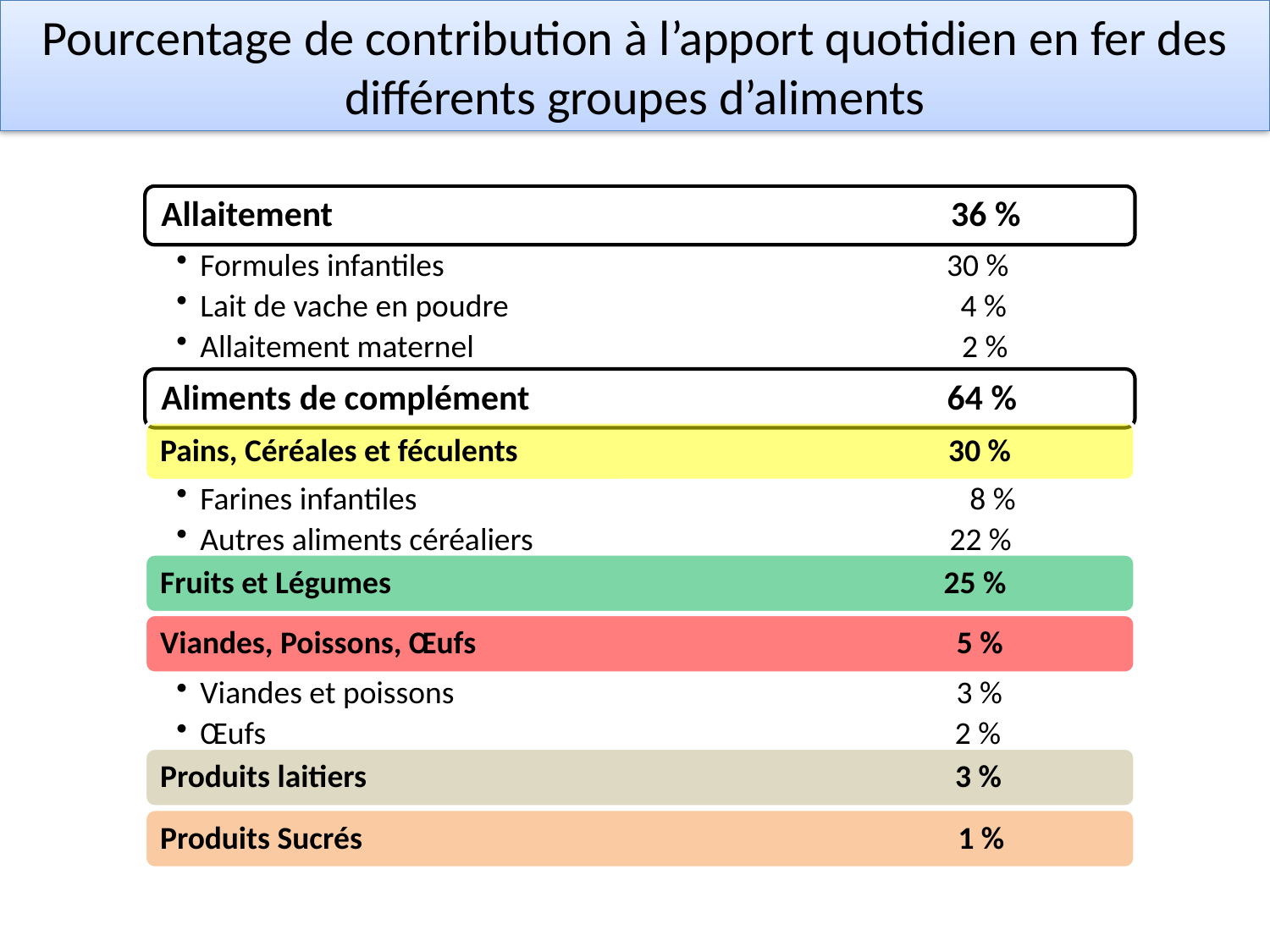

Pourcentage de contribution à l’apport quotidien en fer des différents groupes d’aliments
Allaitement                                                                             36 %
Formules infantiles                                                                      30 %
Lait de vache en poudre                                                               4 %
Allaitement maternel                                                                    2 %
Aliments de complément                                                    64 %
Pains, Céréales et féculents                                                            30 %
Farines infantiles                                                                             8 %
Autres aliments céréaliers                                                          22 %
Fruits et Légumes                                                                             25 %
Viandes, Poissons, Œufs                                                                   5 %
Viandes et poissons                                                                      3 %
Œufs                                                                                                2 %
Produits laitiers                                                                                  3 %
Produits Sucrés                                                                                   1 %